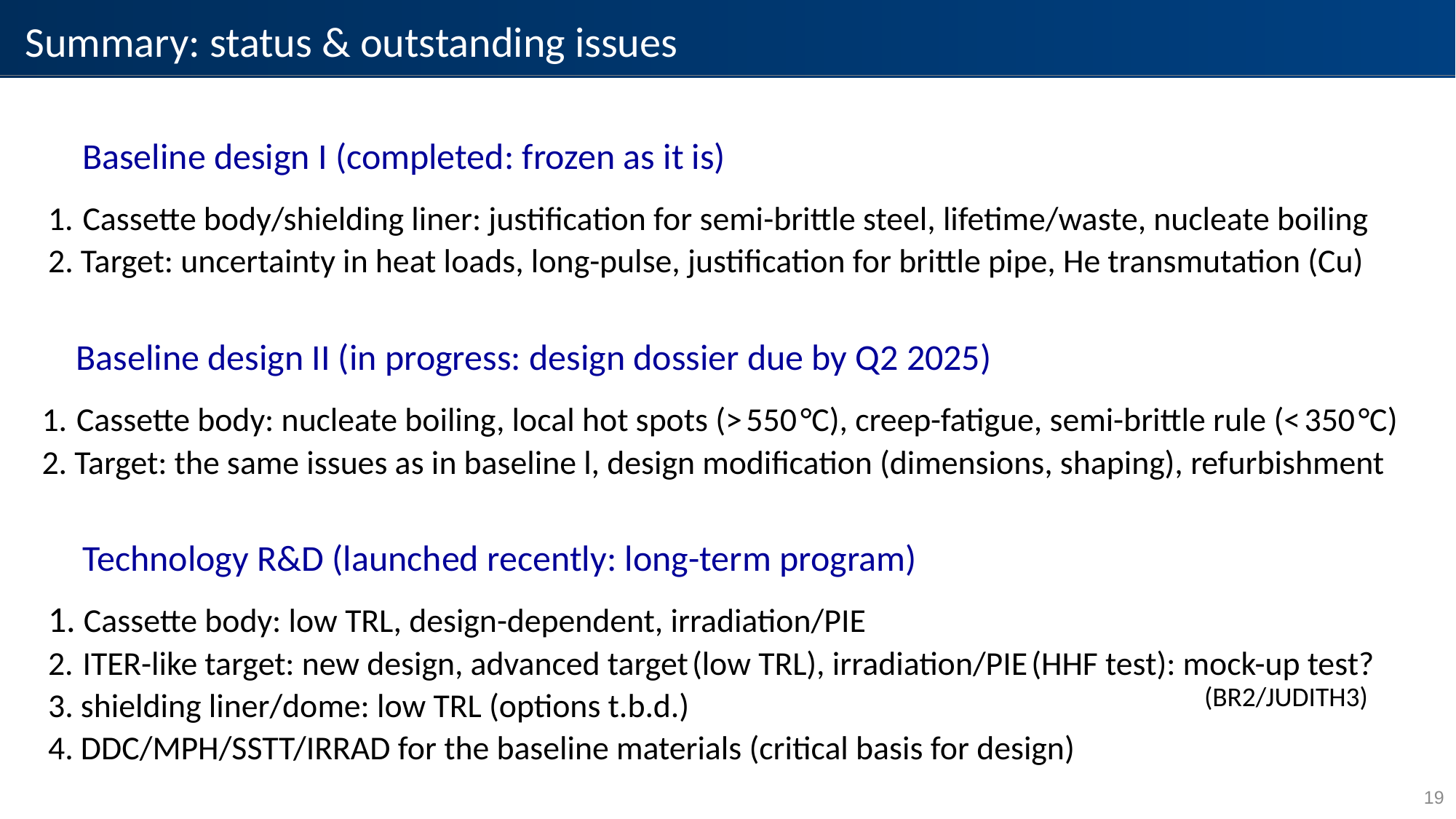

Summary: status & outstanding issues
Baseline design I (completed: frozen as it is)
 Cassette body/shielding liner: justification for semi-brittle steel, lifetime/waste, nucleate boiling
2. Target: uncertainty in heat loads, long-pulse, justification for brittle pipe, He transmutation (Cu)
Baseline design II (in progress: design dossier due by Q2 2025)
 Cassette body: nucleate boiling, local hot spots (> 550 °C), creep-fatigue, semi-brittle rule (< 350 °C)
2. Target: the same issues as in baseline l, design modification (dimensions, shaping), refurbishment
Technology R&D (launched recently: long-term program)
 Cassette body: low TRL, design-dependent, irradiation/PIE
 ITER-like target: new design, advanced target (low TRL), irradiation/PIE (HHF test): mock-up test?
3. shielding liner/dome: low TRL (options t.b.d.)
4. DDC/MPH/SSTT/IRRAD for the baseline materials (critical basis for design)
(BR2/JUDITH3)
19